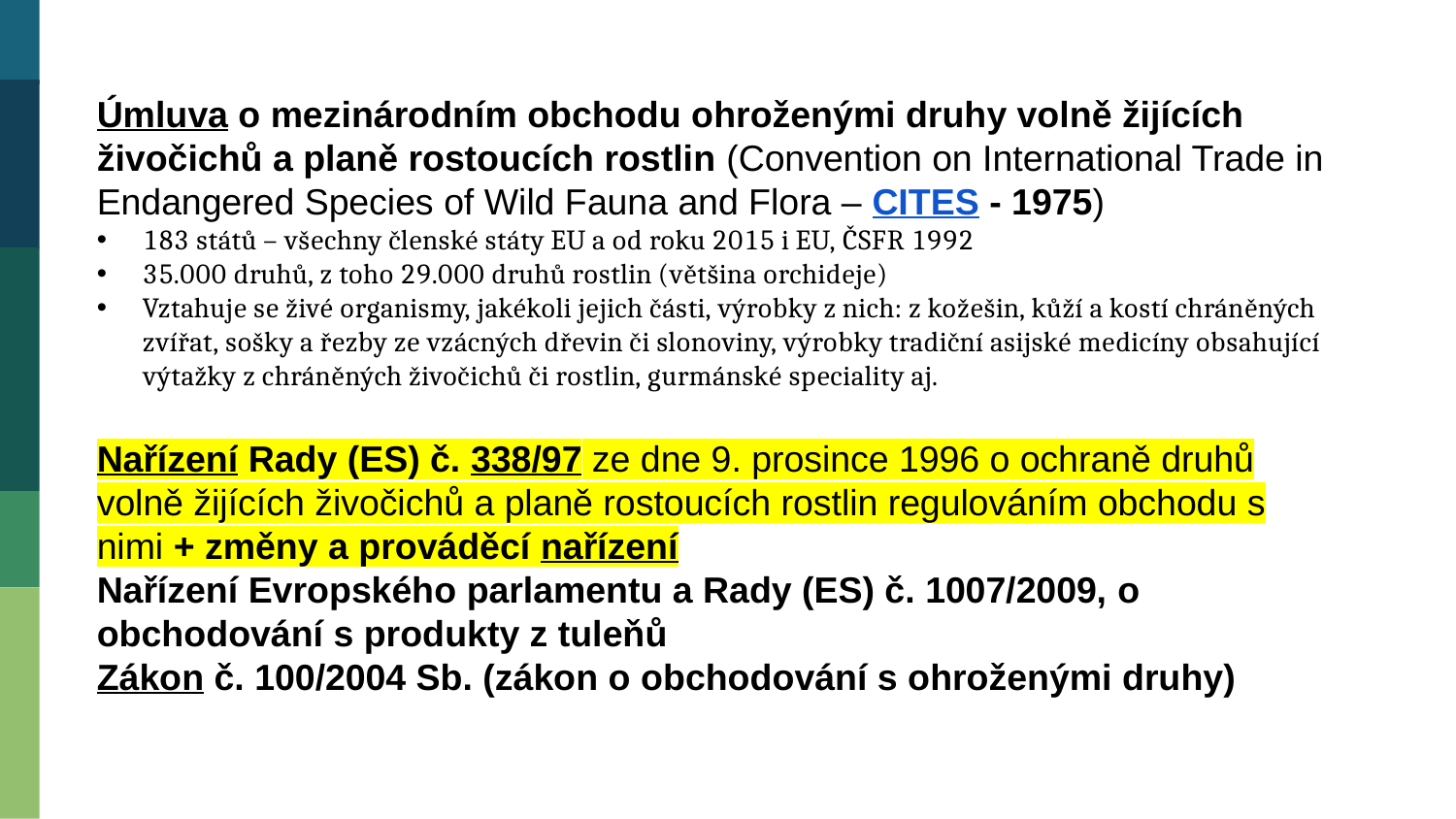

Úmluva o mezinárodním obchodu ohroženými druhy volně žijících živočichů a planě rostoucích rostlin (Convention on International Trade in Endangered Species of Wild Fauna and Flora – CITES - 1975)
183 států – všechny členské státy EU a od roku 2015 i EU, ČSFR 1992
35.000 druhů, z toho 29.000 druhů rostlin (většina orchideje)
Vztahuje se živé organismy, jakékoli jejich části, výrobky z nich: z kožešin, kůží a kostí chráněných zvířat, sošky a řezby ze vzácných dřevin či slonoviny, výrobky tradiční asijské medicíny obsahující výtažky z chráněných živočichů či rostlin, gurmánské speciality aj.

Nařízení Rady (ES) č. 338/97 ze dne 9. prosince 1996 o ochraně druhů volně žijících živočichů a planě rostoucích rostlin regulováním obchodu s nimi + změny a prováděcí nařízení
Nařízení Evropského parlamentu a Rady (ES) č. 1007/2009, o obchodování s produkty z tuleňů
Zákon č. 100/2004 Sb. (zákon o obchodování s ohroženými druhy)

53